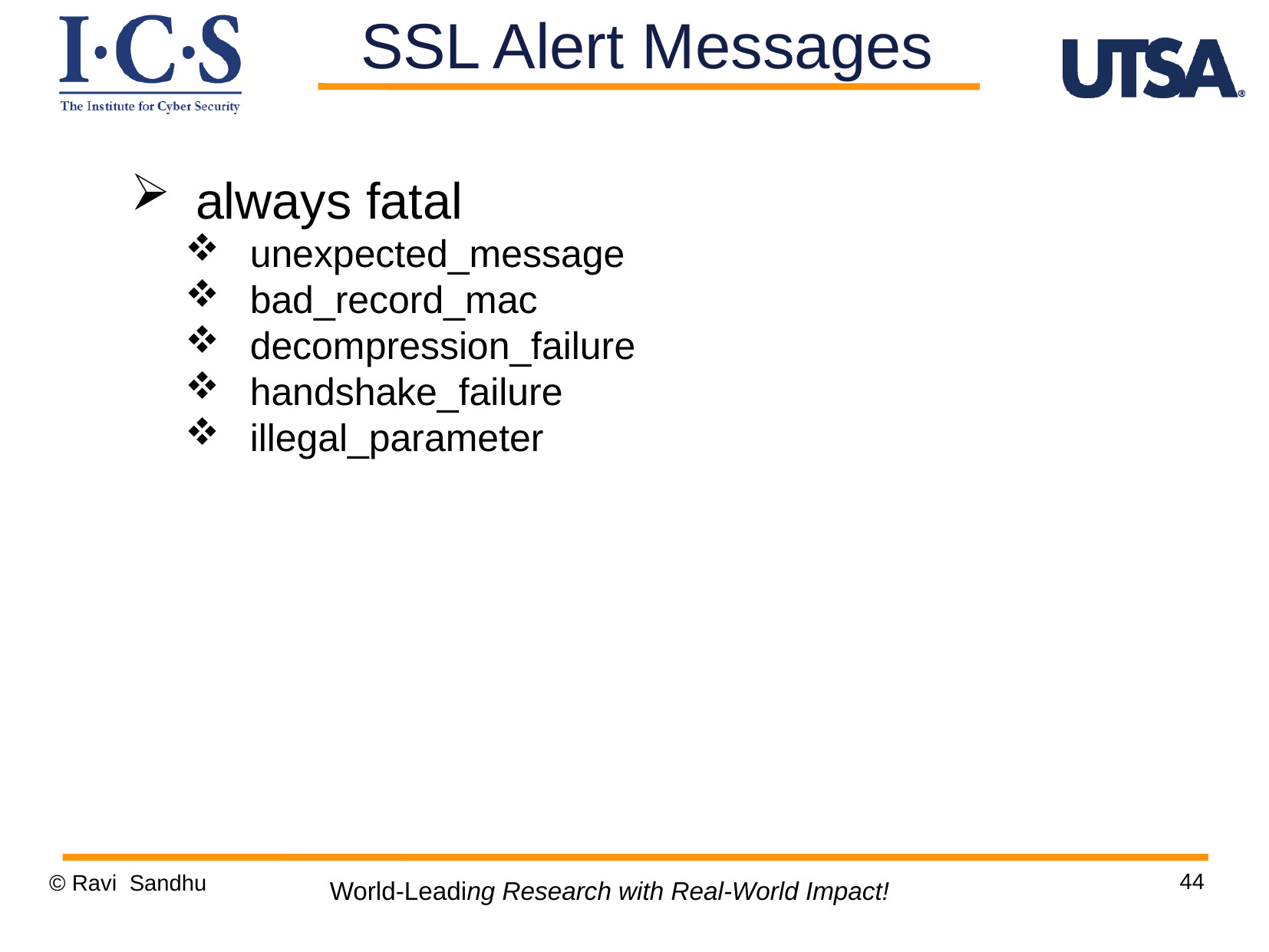

SSL Alert Messages
always fatal
unexpected_message
bad_record_mac
decompression_failure
handshake_failure
illegal_parameter

44
© Ravi  Sandhu
World-Leading Research with Real-World Impact!